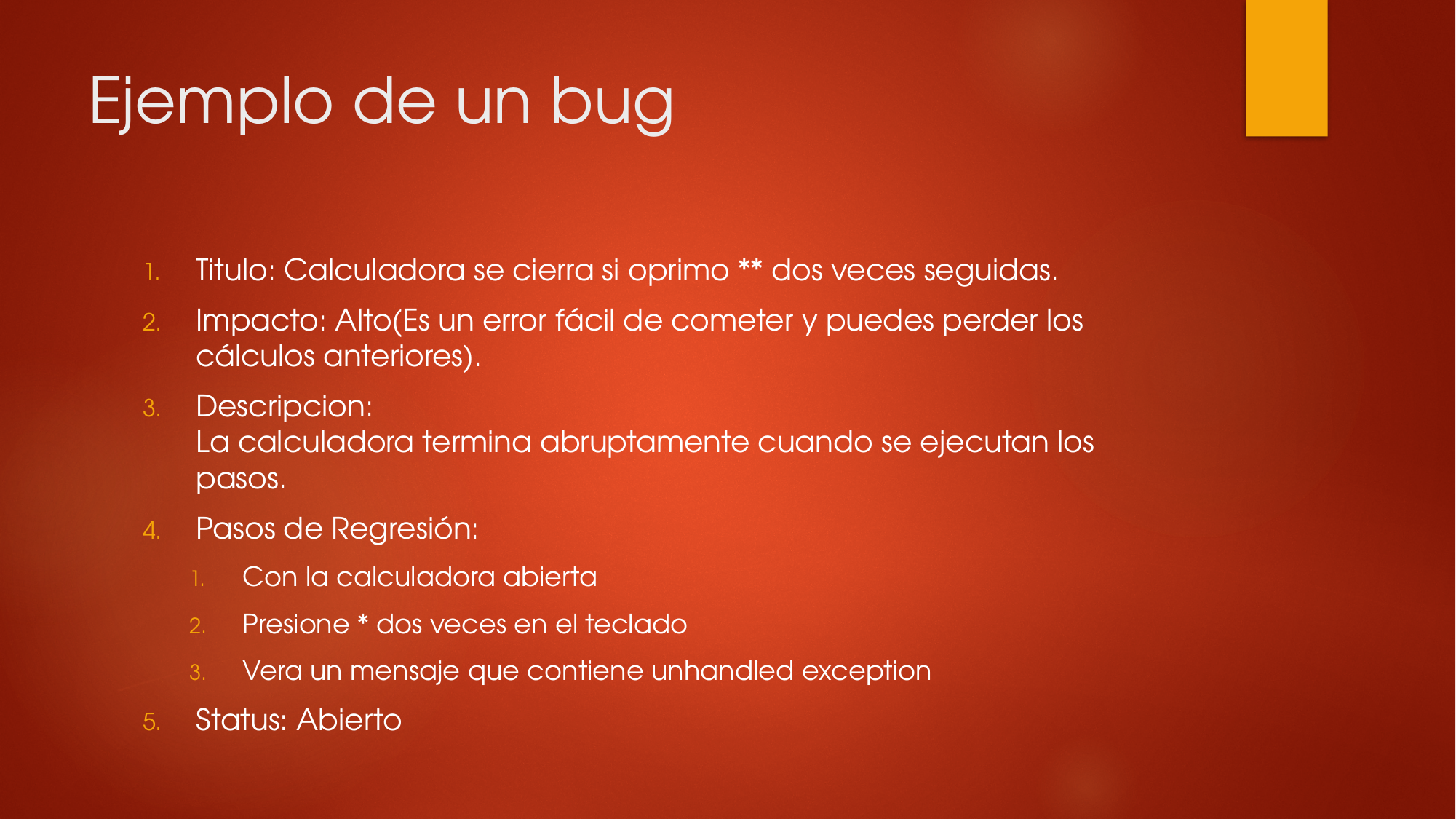

# Ejemplo de un bug
Titulo: Calculadora se cierra si oprimo ** dos veces seguidas.
Impacto: Alto(Es un error fácil de cometer y puedes perder los cálculos anteriores).
Descripcion:
La calculadora termina abruptamente cuando se ejecutan los pasos.
Pasos de Regresión:
Con la calculadora abierta
Presione * dos veces en el teclado
Vera un mensaje que contiene unhandled exception
Status: Abierto